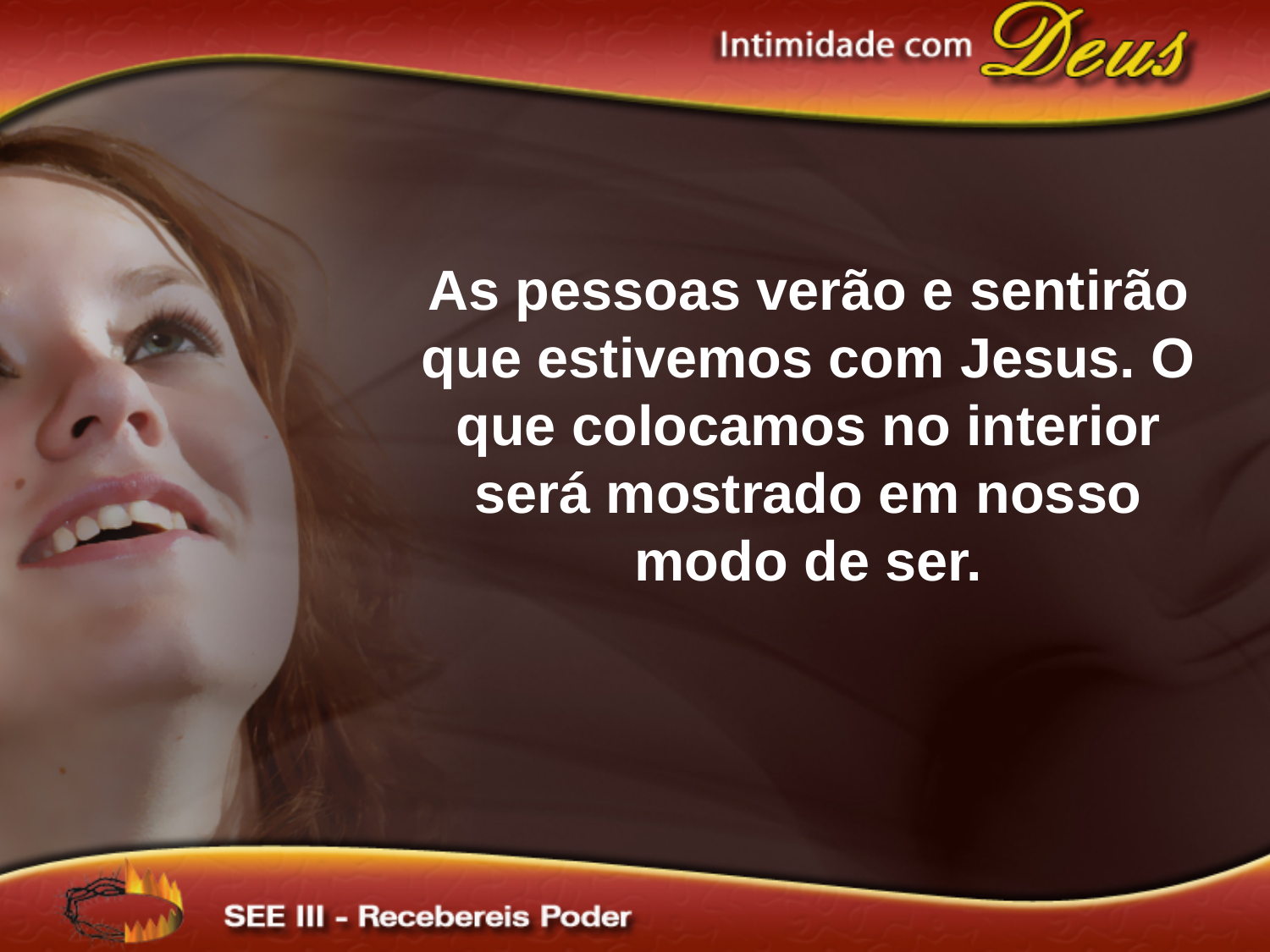

As pessoas verão e sentirão que estivemos com Jesus. O que colocamos no interior será mostrado em nosso modo de ser.